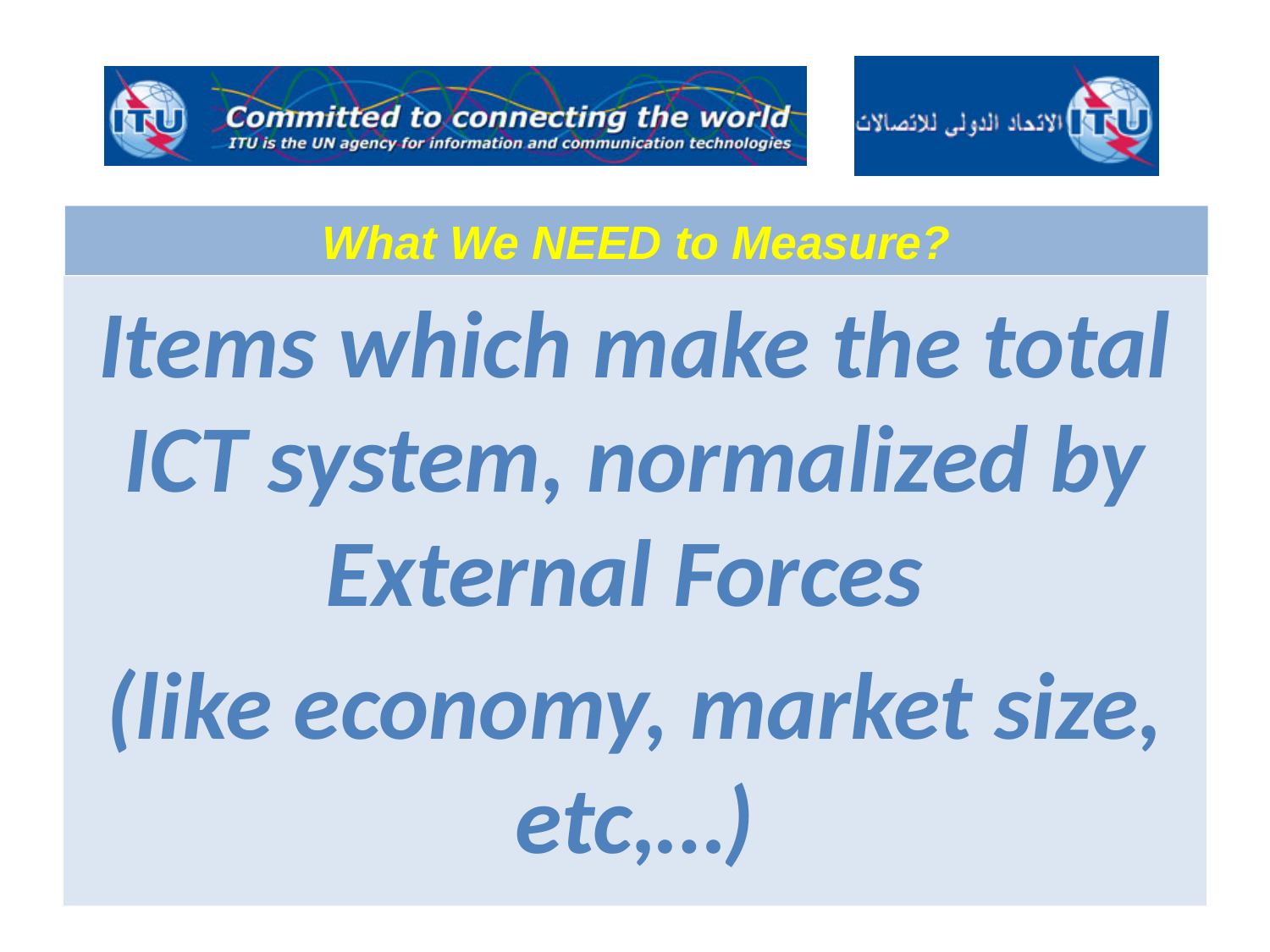

#
What We NEED to Measure?
Items which make the total ICT system, normalized by External Forces
(like economy, market size, etc,…)